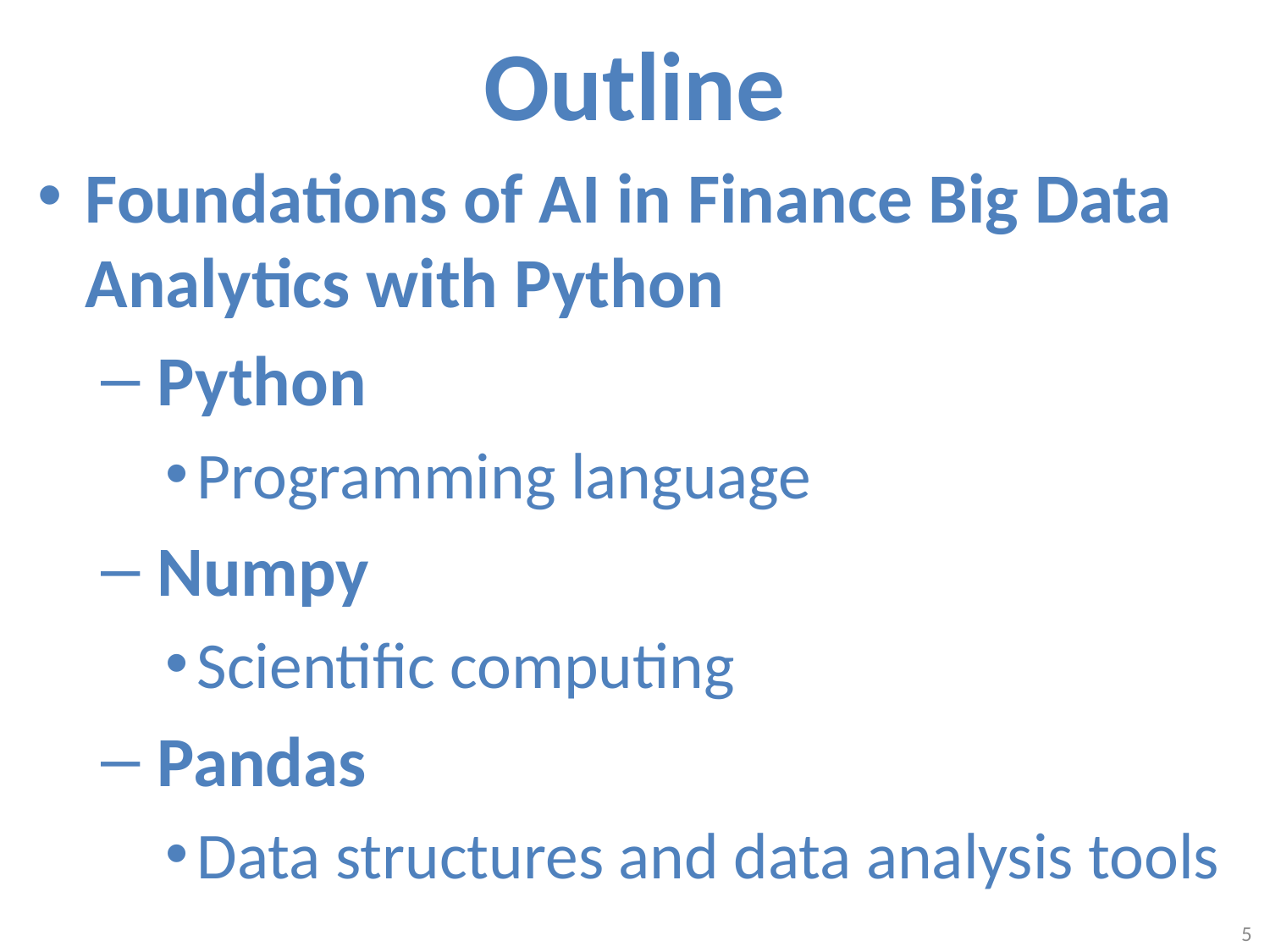

# Outline
Foundations of AI in Finance Big Data Analytics with Python
 Python
Programming language
 Numpy
Scientific computing
 Pandas
Data structures and data analysis tools
5